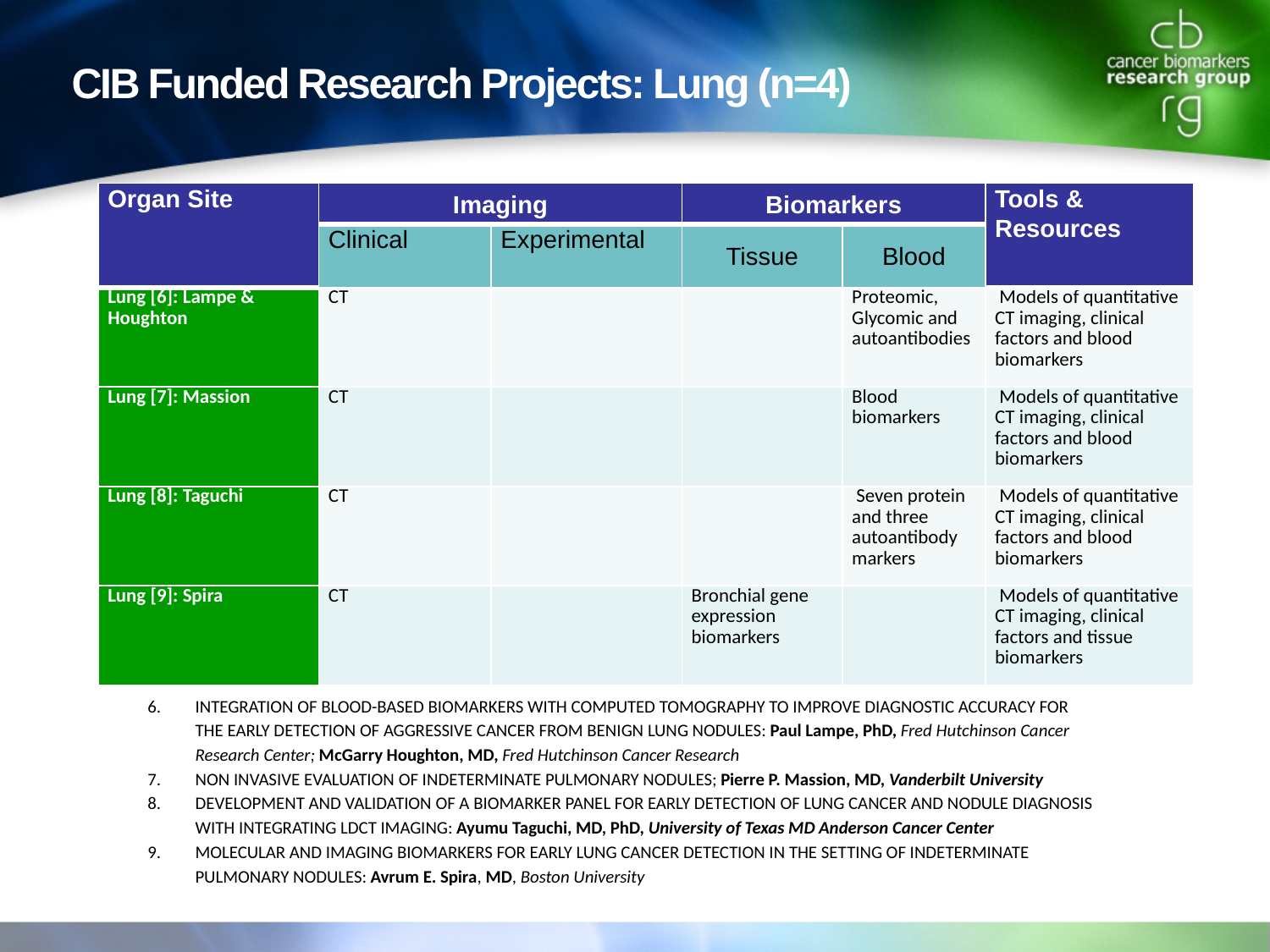

CIB Funded Research Projects: Lung (n=4)
| Organ Site | Imaging |  | Biomarkers |  | Tools & Resources |
| --- | --- | --- | --- | --- | --- |
|  | Clinical | Experimental | Tissue | Blood |  |
| Lung [6]: Lampe & Houghton | CT |  |  | Proteomic, Glycomic and autoantibodies | Models of quantitative CT imaging, clinical factors and blood biomarkers |
| Lung [7]: Massion | CT |  |  | Blood biomarkers | Models of quantitative CT imaging, clinical factors and blood biomarkers |
| Lung [8]: Taguchi | CT |  |  | Seven protein and three autoantibody markers | Models of quantitative CT imaging, clinical factors and blood biomarkers |
| Lung [9]: Spira | CT |  | Bronchial gene expression biomarkers |  | Models of quantitative CT imaging, clinical factors and tissue biomarkers |
Integration of Blood-Based Biomarkers with Computed Tomography to Improve Diagnostic Accuracy for the Early Detection of Aggressive Cancer from Benign Lung Nodules: Paul Lampe, PhD, Fred Hutchinson Cancer Research Center; McGarry Houghton, MD, Fred Hutchinson Cancer Research
Non Invasive Evaluation of Indeterminate Pulmonary Nodules; Pierre P. Massion, MD, Vanderbilt University
Development and Validation of a Biomarker Panel for Early Detection of Lung Cancer and Nodule Diagnosis with Integrating LDCT Imaging: Ayumu Taguchi, MD, PhD, University of Texas MD Anderson Cancer Center
MOLECULAR AND IMAGING BIOMARKERS FOR EARLY LUNG CANCER DETECTION IN THE SETTING OF INDETERMINATE PULMONARY NODULES: Avrum E. Spira, MD, Boston University